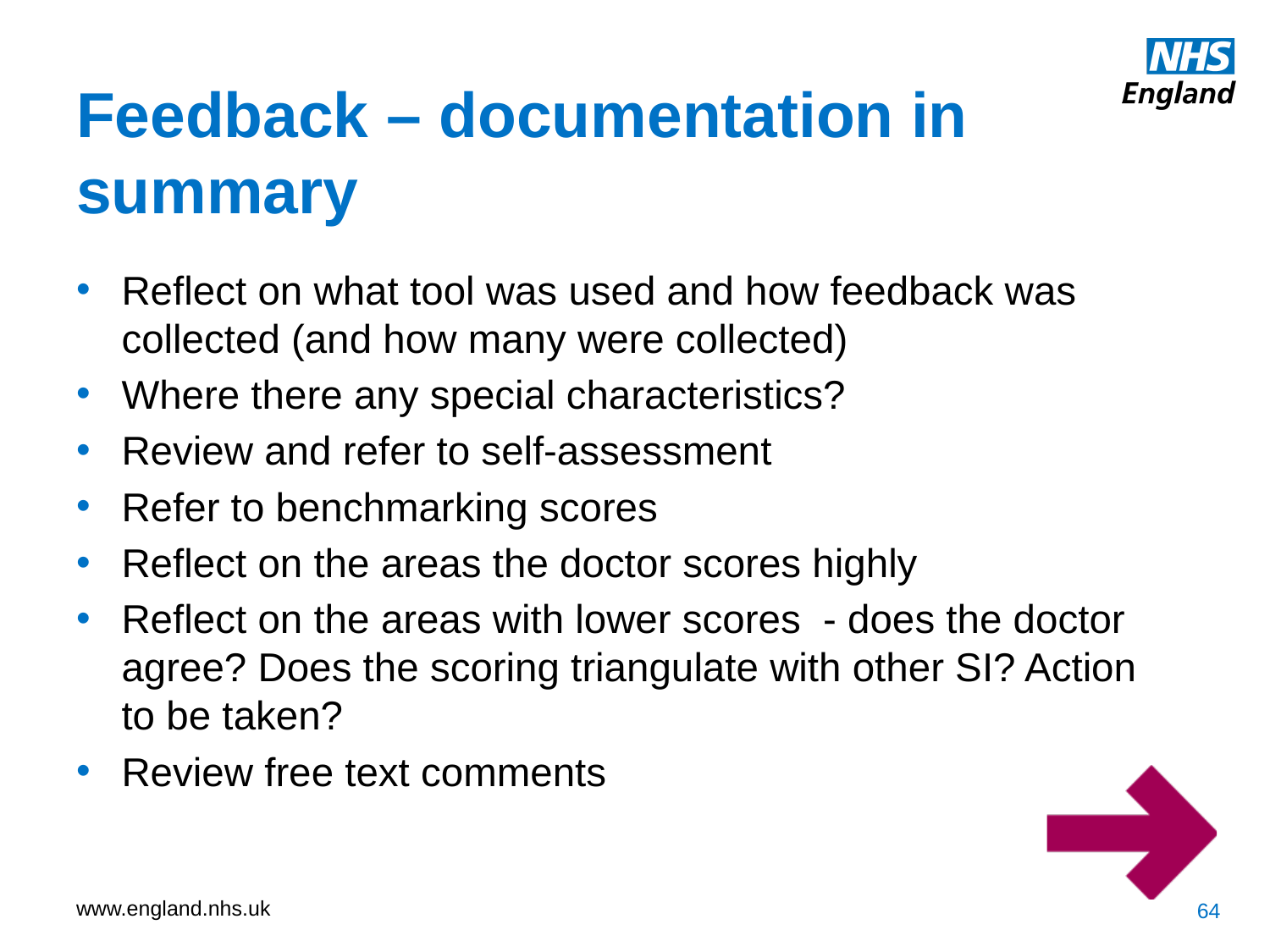

Feedback – documentation in summary
Reflect on what tool was used and how feedback was collected (and how many were collected)
Where there any special characteristics?
Review and refer to self-assessment
Refer to benchmarking scores
Reflect on the areas the doctor scores highly
Reflect on the areas with lower scores  - does the doctor agree? Does the scoring triangulate with other SI? Action to be taken?
Review free text comments
64